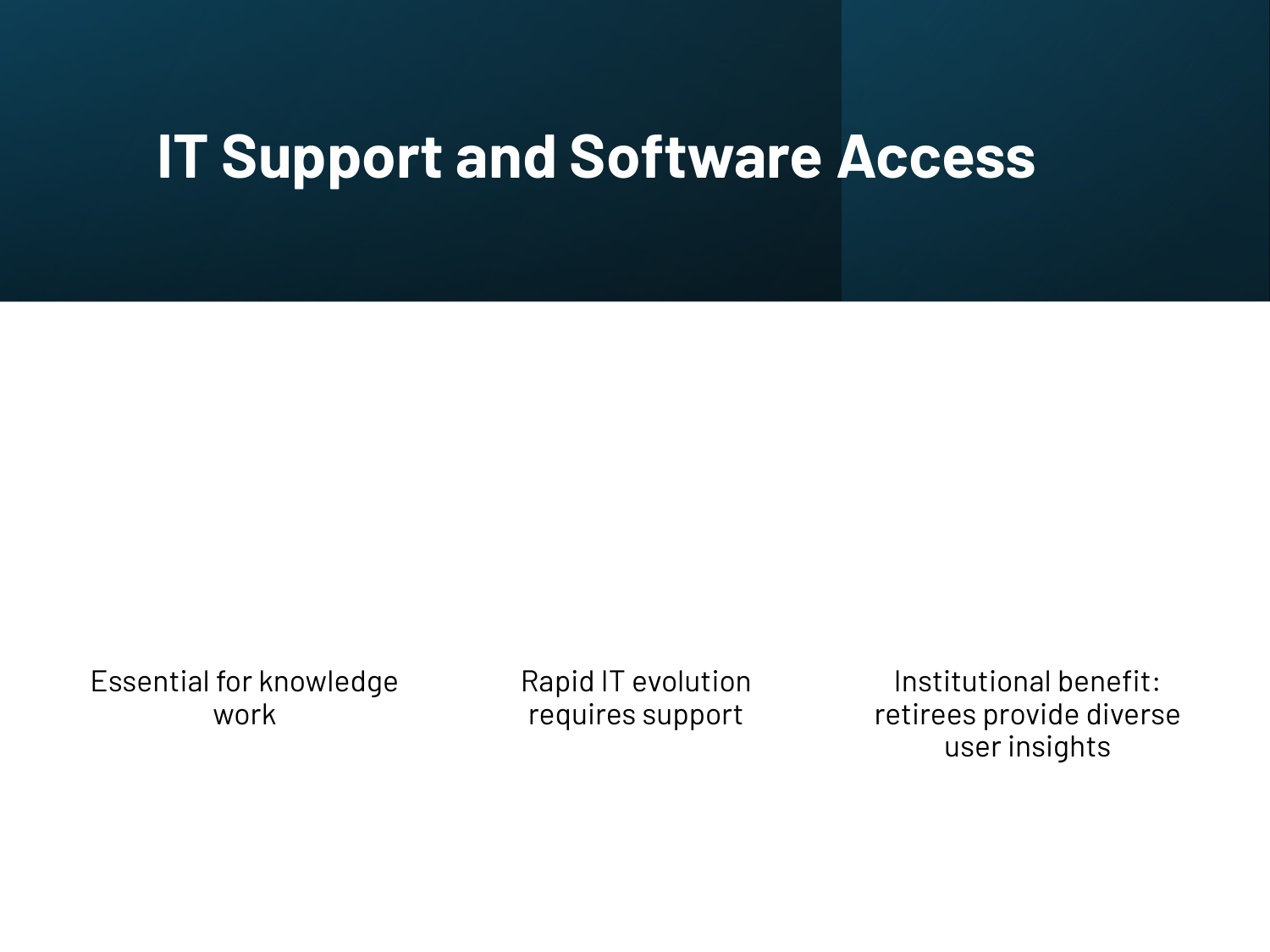

# IT Support and Software Access
Essential for knowledge work
Rapid IT evolution requires support
Institutional benefit: retirees provide diverse user insights